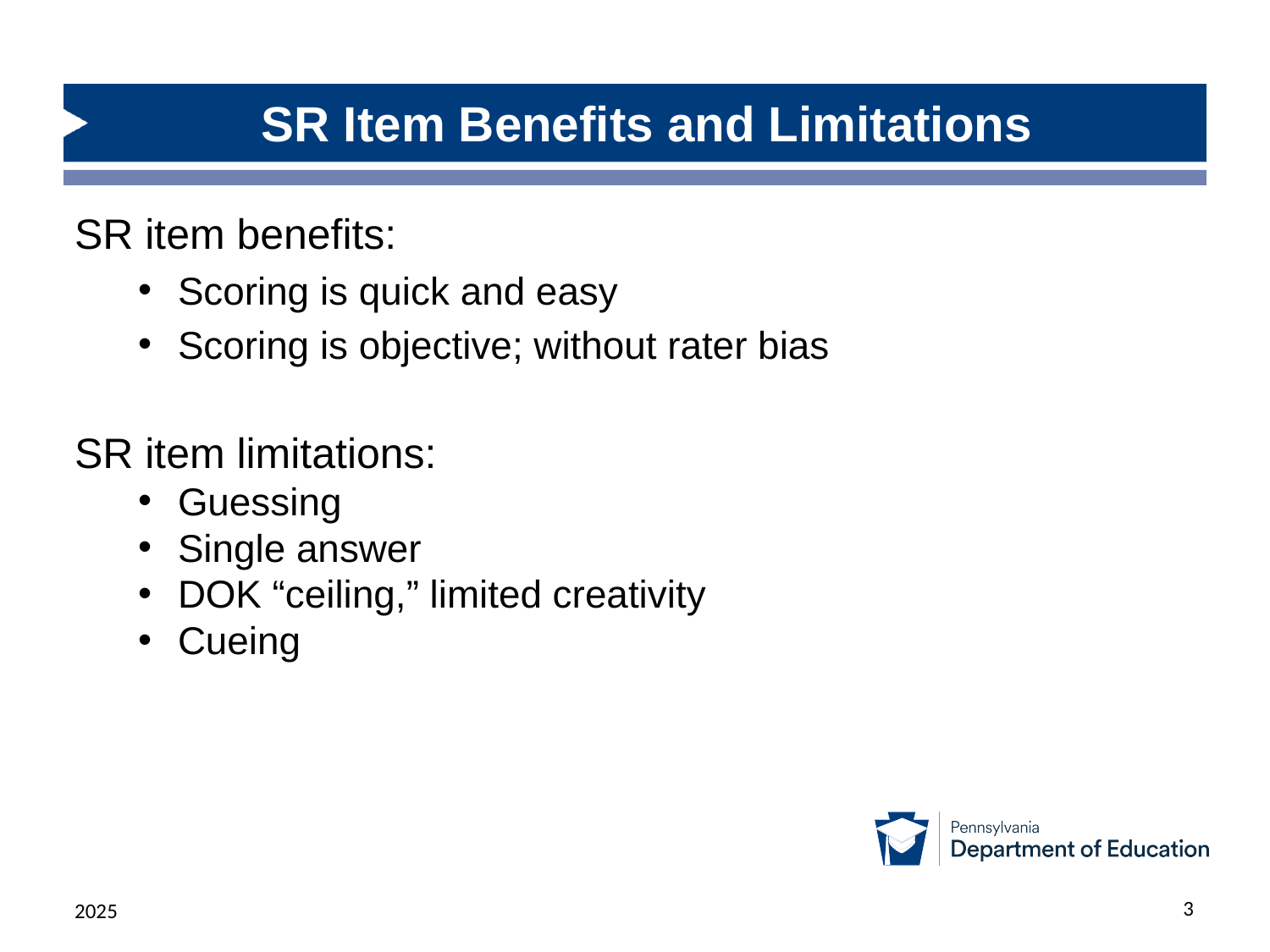

# SR Item Benefits and Limitations
SR item benefits:
Scoring is quick and easy
Scoring is objective; without rater bias

SR item limitations:
Guessing
Single answer
DOK “ceiling,” limited creativity
Cueing

3
2025